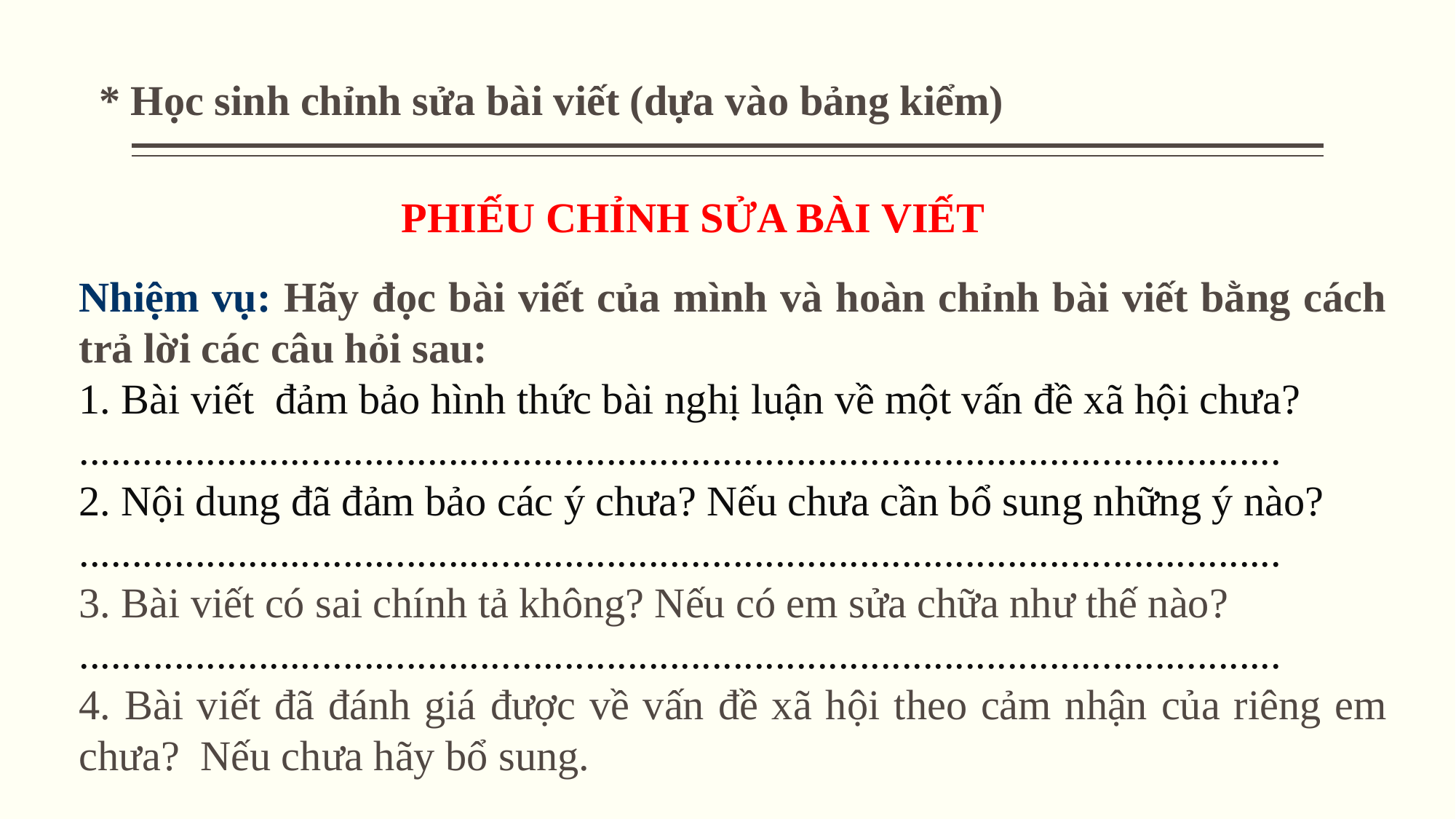

* Học sinh chỉnh sửa bài viết (dựa vào bảng kiểm)
PHIẾU CHỈNH SỬA BÀI VIẾT
Nhiệm vụ: Hãy đọc bài viết của mình và hoàn chỉnh bài viết bằng cách trả lời các câu hỏi sau:
1. Bài viết  đảm bảo hình thức bài nghị luận về một vấn đề xã hội chưa?
..................................................................................................................
2. Nội dung đã đảm bảo các ý chưa? Nếu chưa cần bổ sung những ý nào?
..................................................................................................................
3. Bài viết có sai chính tả không? Nếu có em sửa chữa như thế nào?
..................................................................................................................
4. Bài viết đã đánh giá được về vấn đề xã hội theo cảm nhận của riêng em chưa?  Nếu chưa hãy bổ sung.